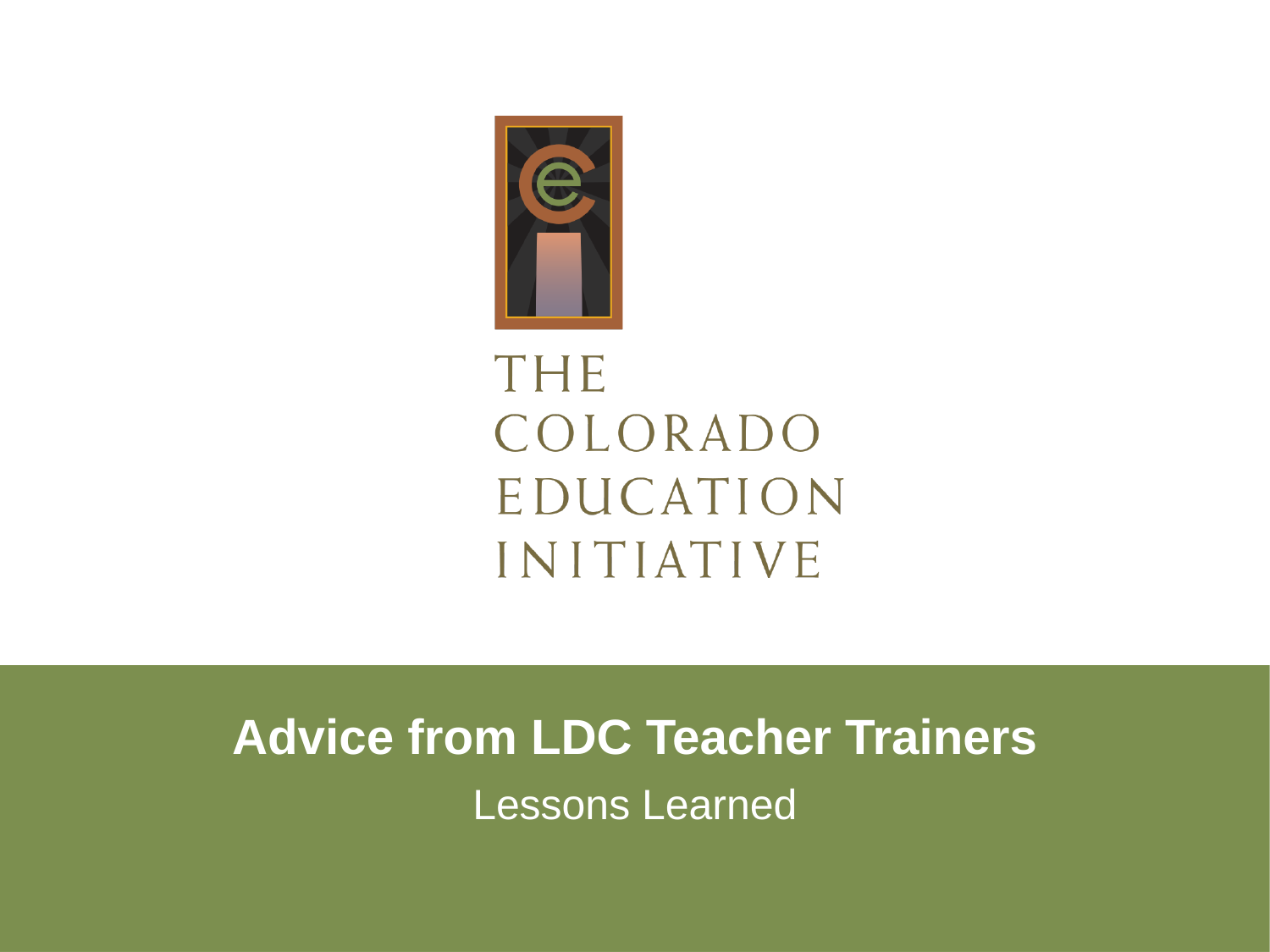

# Advice from LDC Teacher Trainers
Lessons Learned